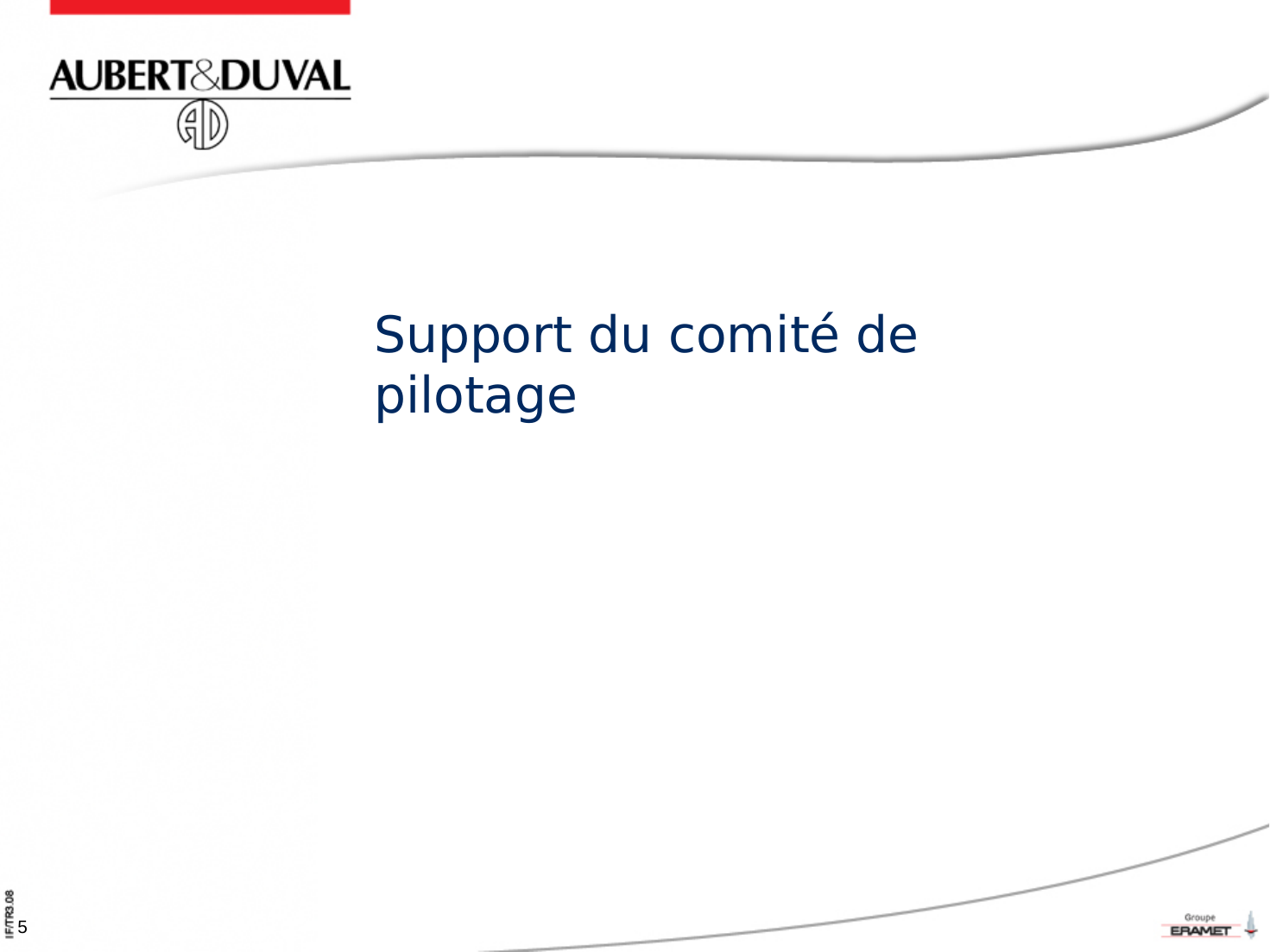

# Support du comité de pilotage
5